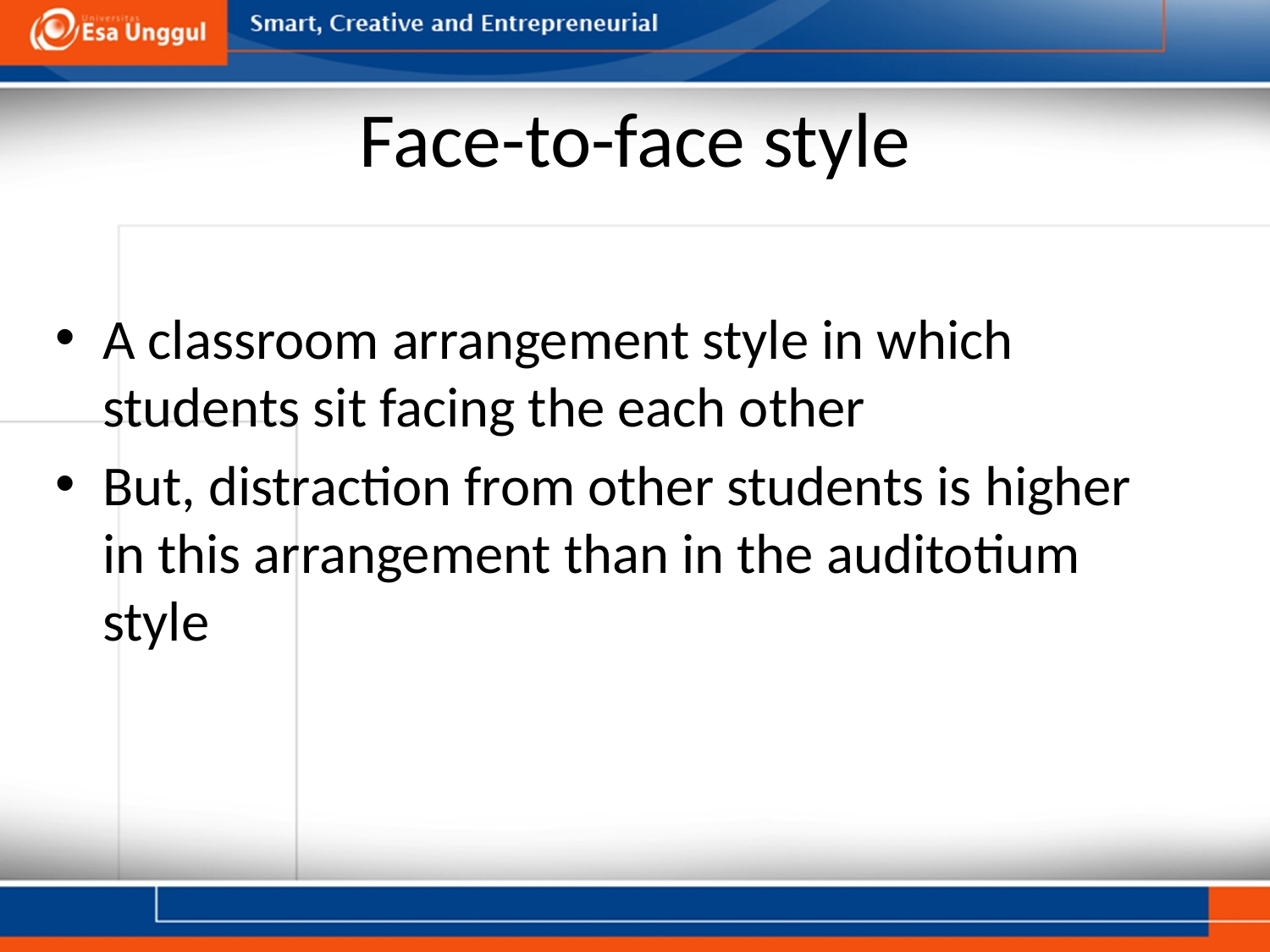

# Face-to-face style
A classroom arrangement style in which students sit facing the each other
But, distraction from other students is higher in this arrangement than in the auditotium style